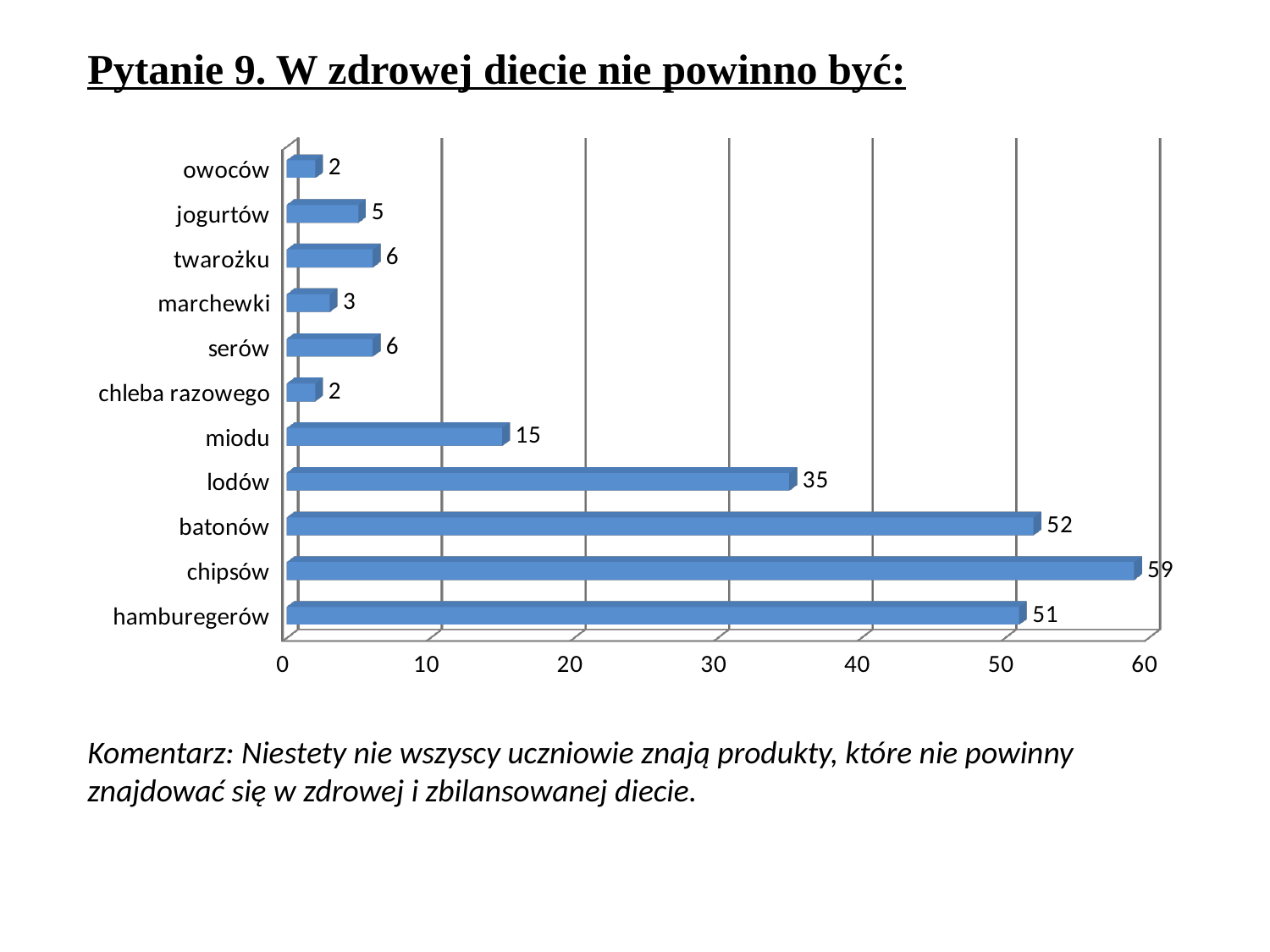

Pytanie 9. W zdrowej diecie nie powinno być:

[unsupported chart]

Komentarz: Niestety nie wszyscy uczniowie znają produkty, które nie powinny znajdować się w zdrowej i zbilansowanej diecie.